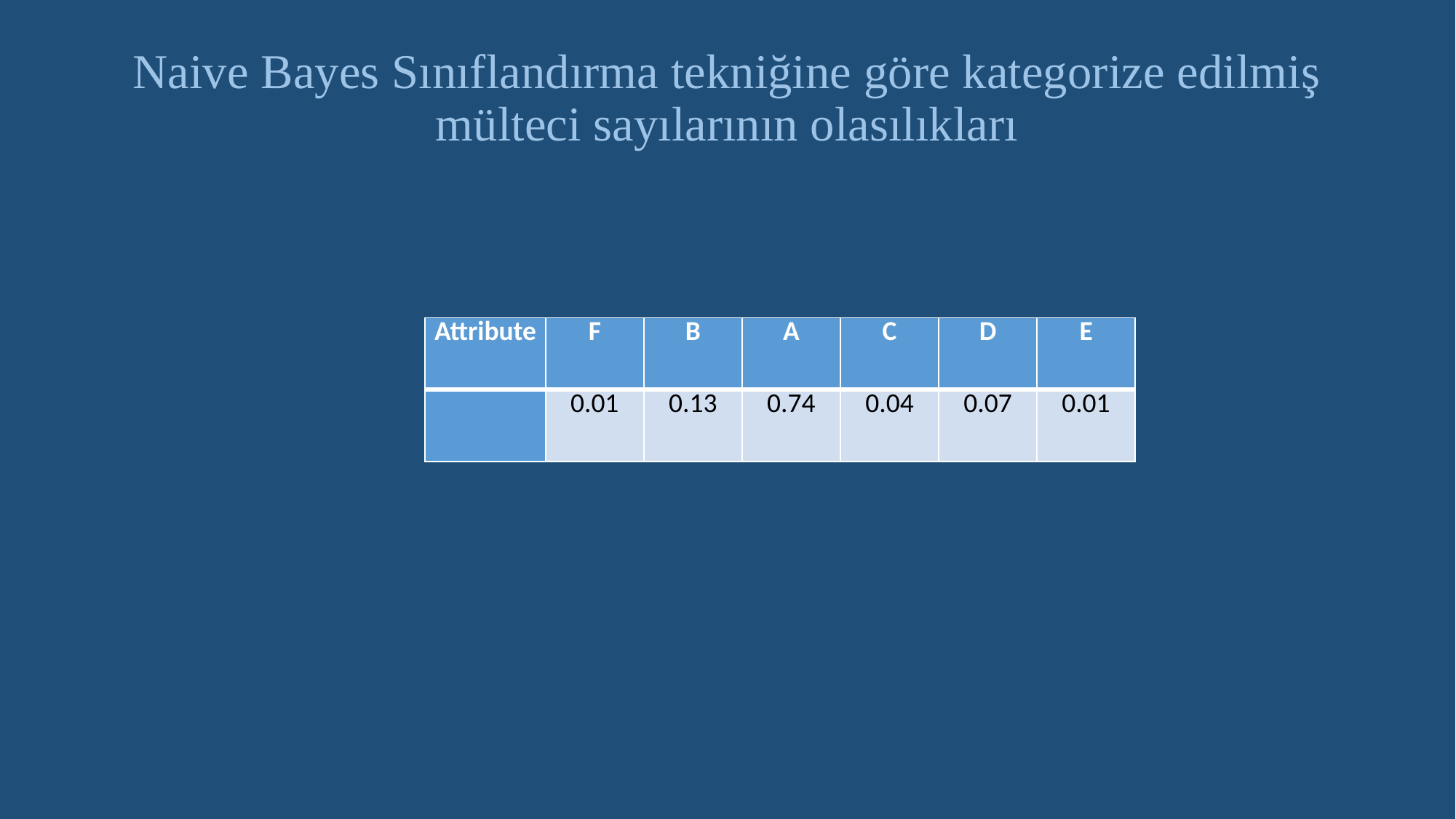

# Naive Bayes Sınıflandırma tekniğine göre kategorize edilmiş mülteci sayılarının olasılıkları

| Attribute | F | B | A | C | D | E |
| --- | --- | --- | --- | --- | --- | --- |
|  | 0.01 | 0.13 | 0.74 | 0.04 | 0.07 | 0.01 |